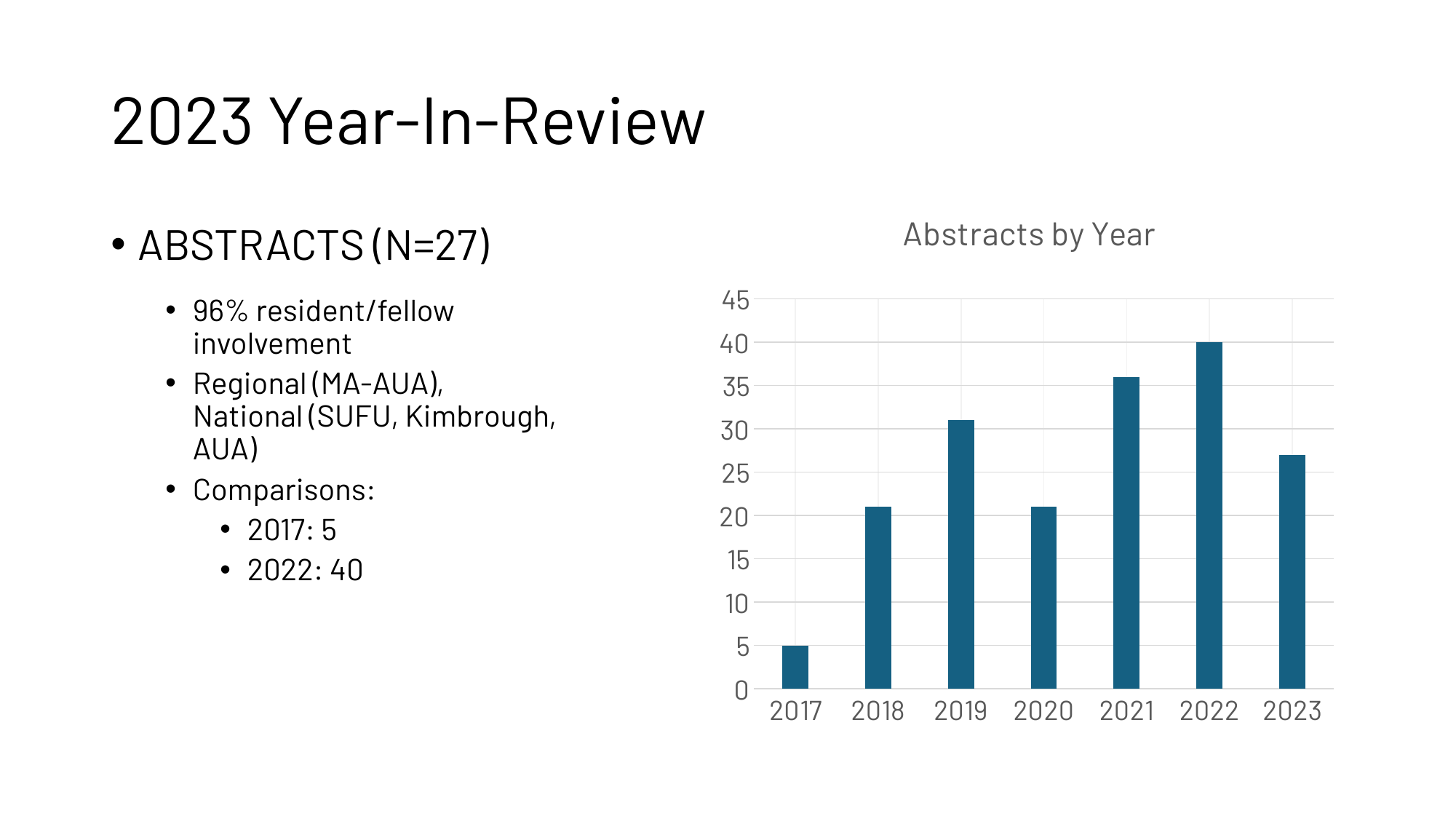

# 2023 Year-In-Review

### Chart: Abstracts by Year

| Category |  |
|---|---|
| 2017 | 5.0 |
| 2018 | 21.0 |
| 2019 | 31.0 |
| 2020 | 21.0 |
| 2021 | 36.0 |
| 2022 | 40.0 |
| 2023 | 27.0 |
ABSTRACTS (N=27)
96% resident/fellow involvement
Regional (MA-AUA),
National (SUFU, Kimbrough, AUA)
Comparisons:
2017: 5
2022: 40